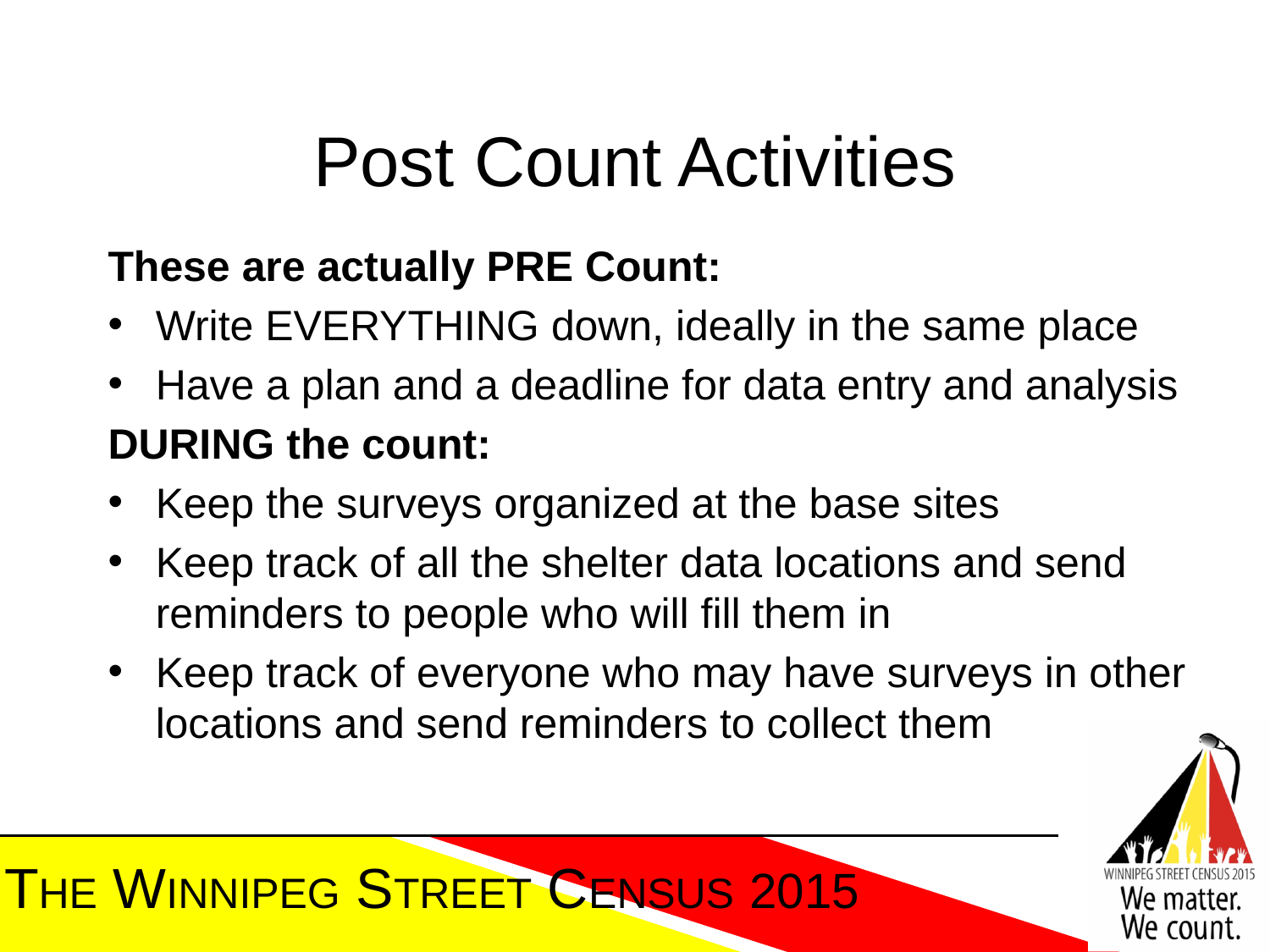

# Post Count Activities
These are actually PRE Count:
Write EVERYTHING down, ideally in the same place
Have a plan and a deadline for data entry and analysis
DURING the count:
Keep the surveys organized at the base sites
Keep track of all the shelter data locations and send reminders to people who will fill them in
Keep track of everyone who may have surveys in other locations and send reminders to collect them